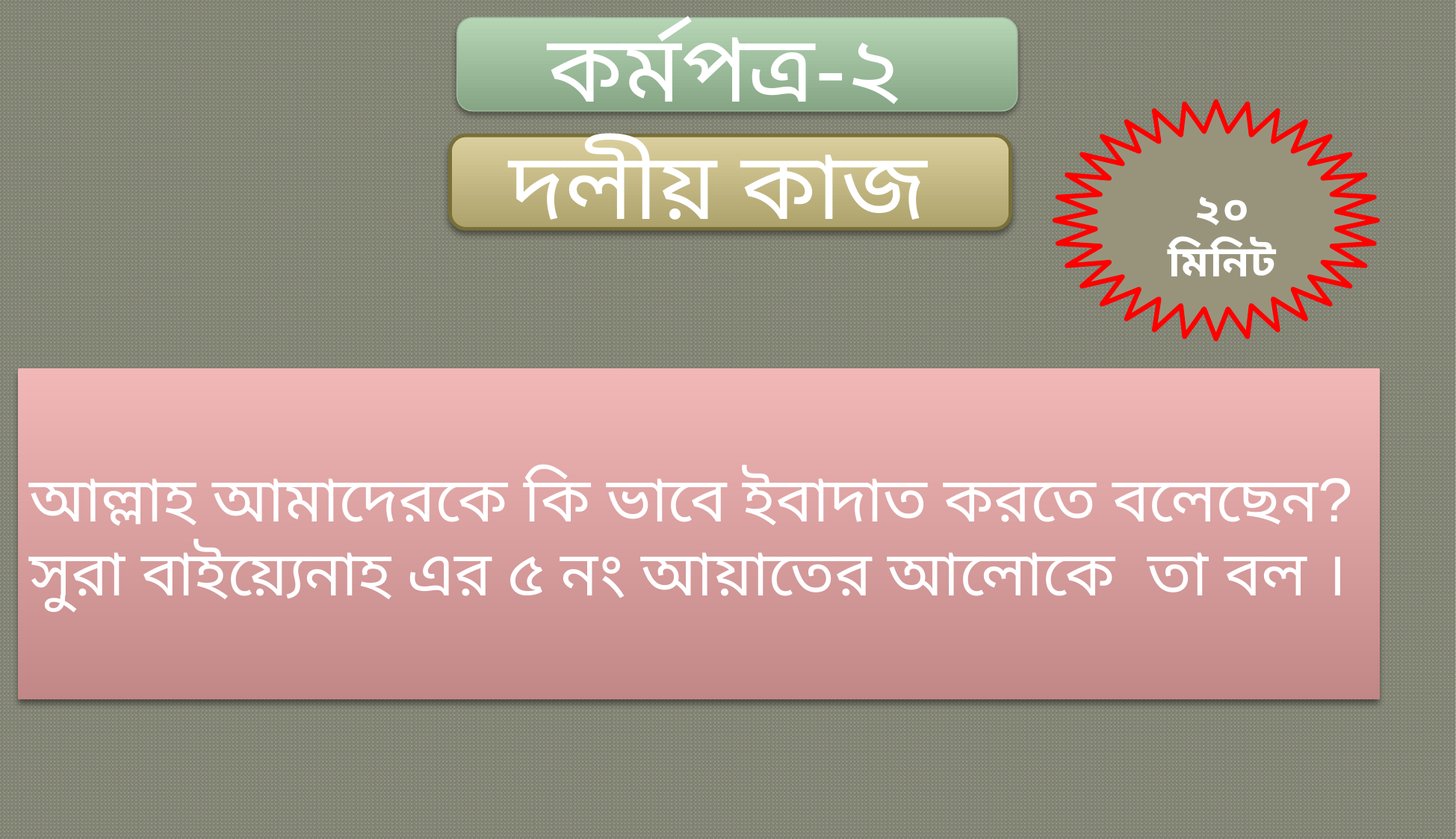

কর্মপত্র-২

দলীয় কাজ
২০ মিনিট
আল্লাহ আমাদেরকে কি ভাবে ইবাদাত করতে বলেছেন?
সুরা বাইয়্যেনাহ এর ৫ নং আয়াতের আলোকে  তা বল ।